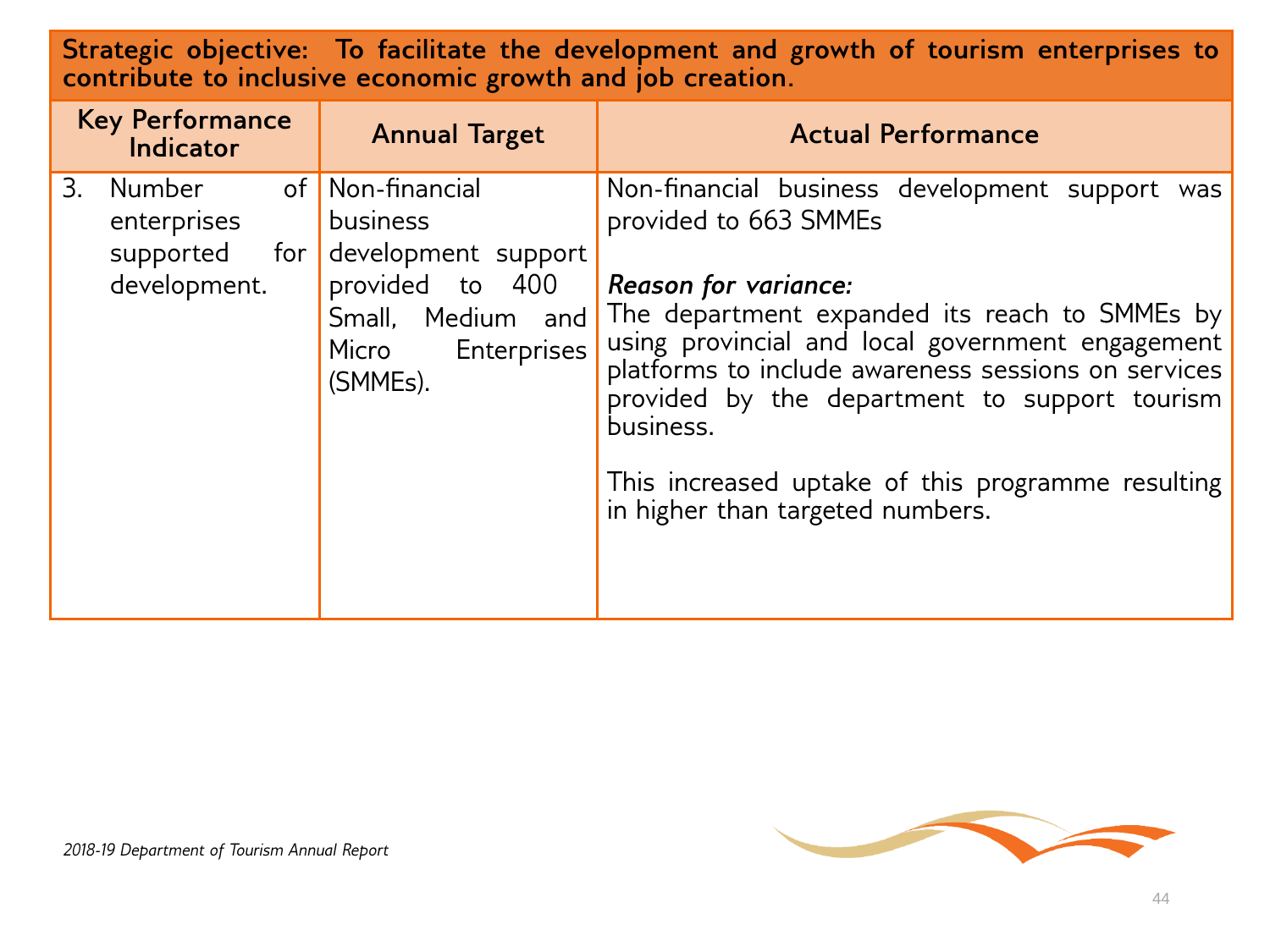

| Strategic objective: To facilitate the development and growth of tourism enterprises to contribute to inclusive economic growth and job creation. |  |  |
| --- | --- | --- |
| Key Performance Indicator | Annual Target | Actual Performance |
| Number of enterprises supported for development. | Non-financial business development support provided to 400 Small, Medium and Micro Enterprises (SMMEs). | Non-financial business development support was provided to 663 SMMEs Reason for variance: The department expanded its reach to SMMEs by using provincial and local government engagement platforms to include awareness sessions on services provided by the department to support tourism business.   This increased uptake of this programme resulting in higher than targeted numbers. |
2018-19 Department of Tourism Annual Report
44